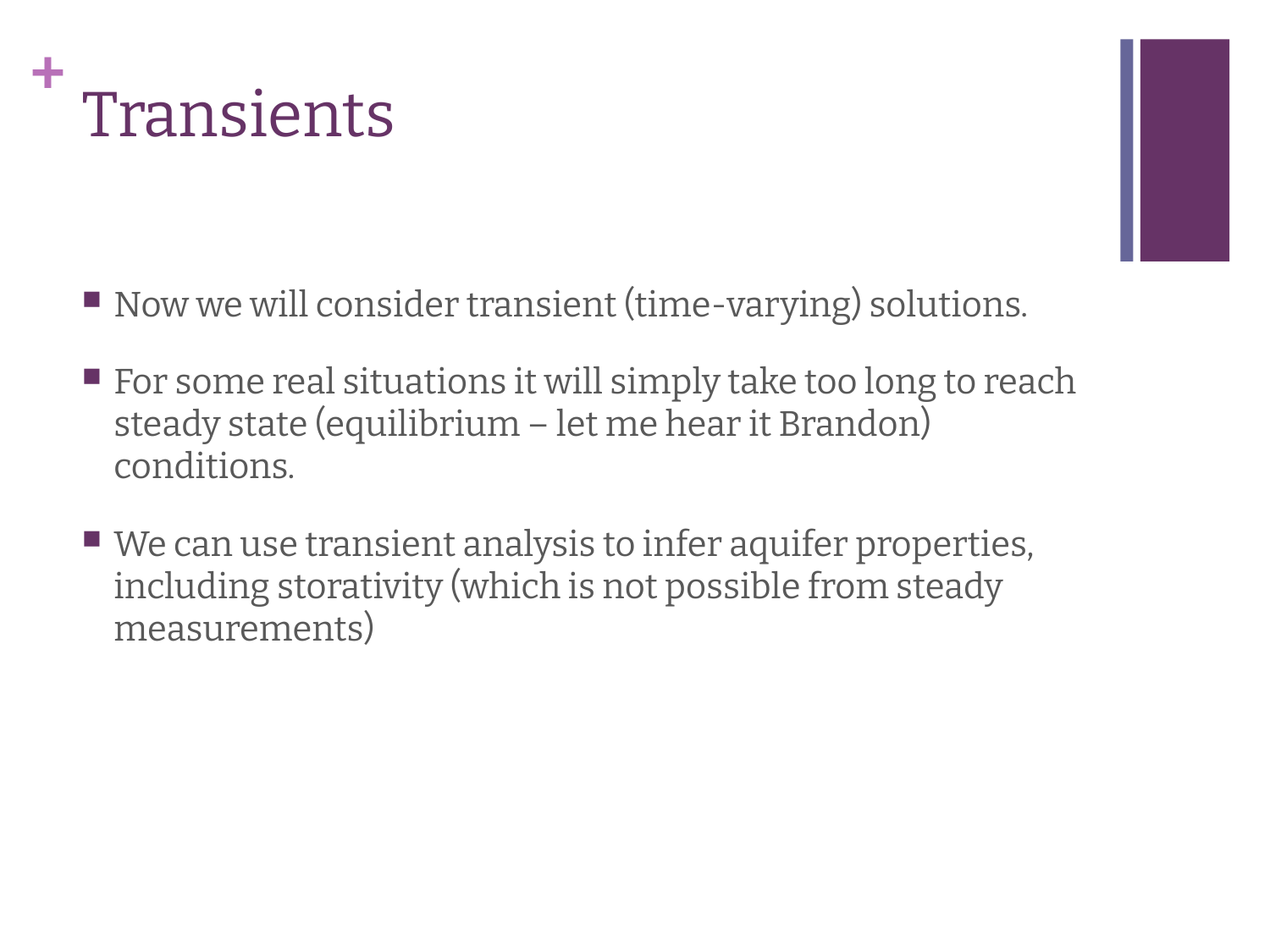

# Transients
Now we will consider transient (time-varying) solutions.
For some real situations it will simply take too long to reach steady state (equilibrium – let me hear it Brandon) conditions.
We can use transient analysis to infer aquifer properties, including storativity (which is not possible from steady measurements)